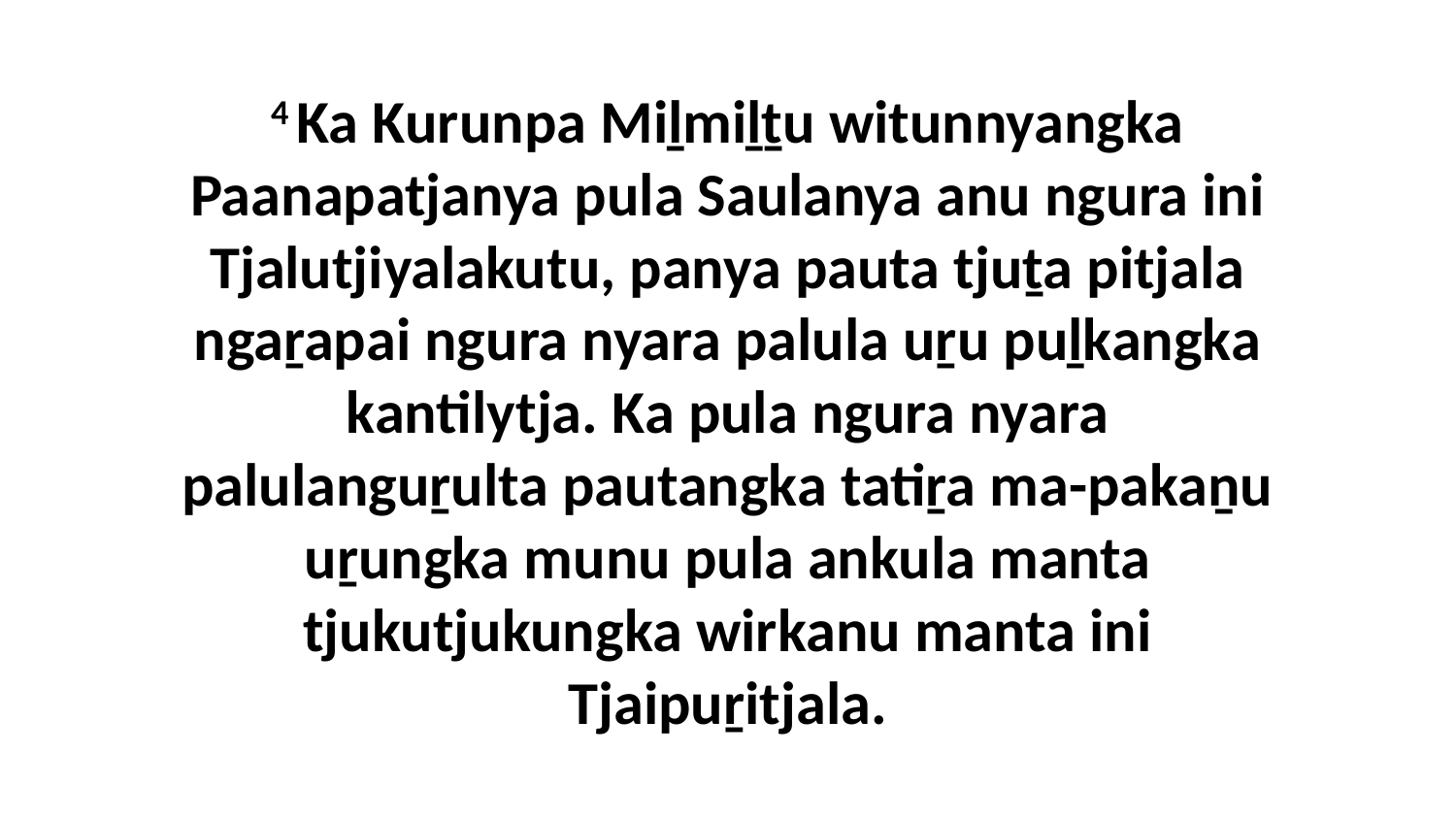

4 Ka Kurunpa Miḻmiḻṯu witunnyangka Paanapatjanya pula Saulanya anu ngura ini Tjalutjiyalakutu, panya pauta tjuṯa pitjala ngaṟapai ngura nyara palula uṟu puḻkangka kantilytja. Ka pula ngura nyara palulanguṟulta pautangka tatiṟa ma-pakaṉu uṟungka munu pula ankula manta tjukutjukungka wirkanu manta ini Tjaipuṟitjala.